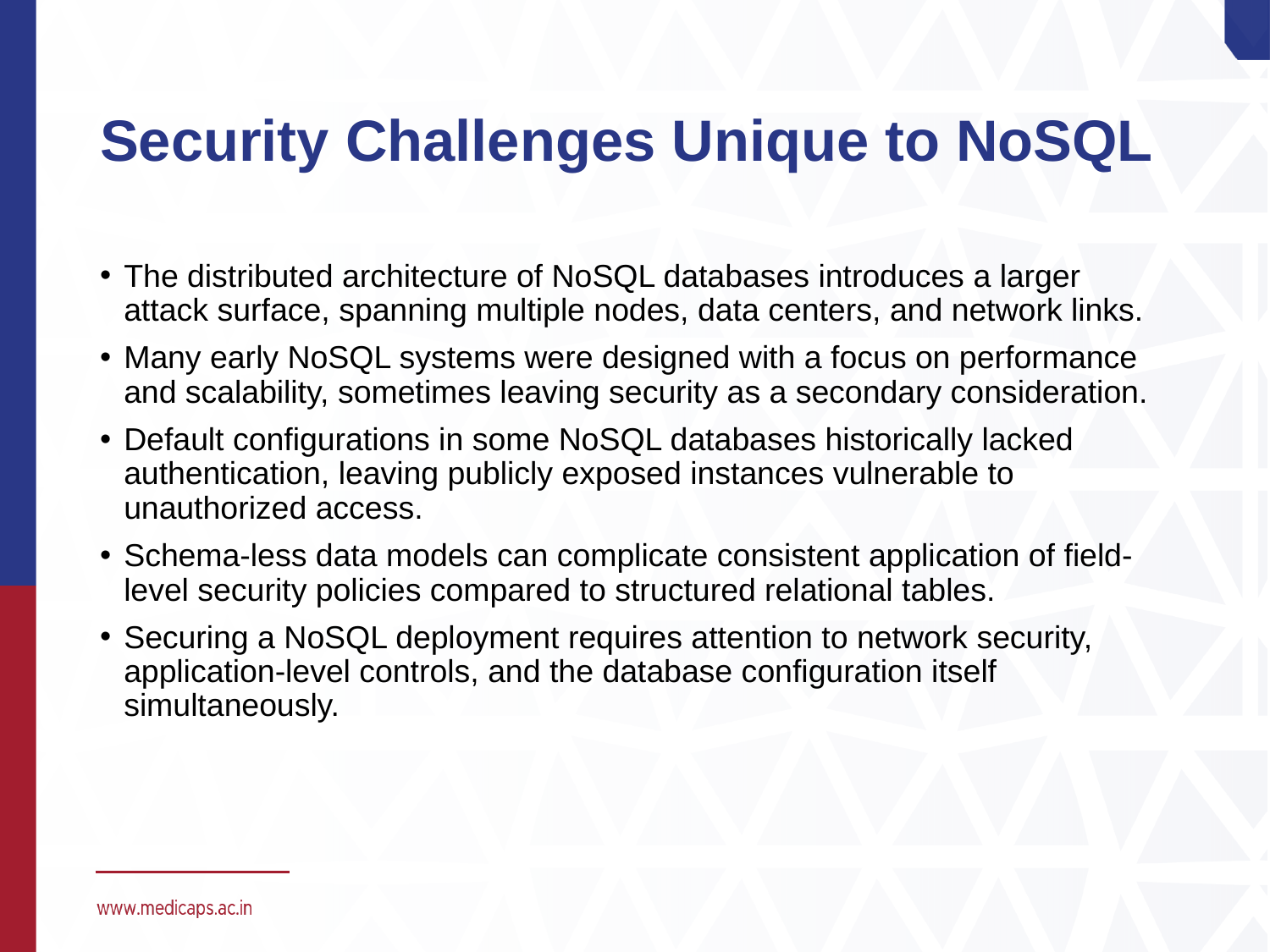

# Security Challenges Unique to NoSQL
The distributed architecture of NoSQL databases introduces a larger attack surface, spanning multiple nodes, data centers, and network links.
Many early NoSQL systems were designed with a focus on performance and scalability, sometimes leaving security as a secondary consideration.
Default configurations in some NoSQL databases historically lacked authentication, leaving publicly exposed instances vulnerable to unauthorized access.
Schema-less data models can complicate consistent application of field-level security policies compared to structured relational tables.
Securing a NoSQL deployment requires attention to network security, application-level controls, and the database configuration itself simultaneously.